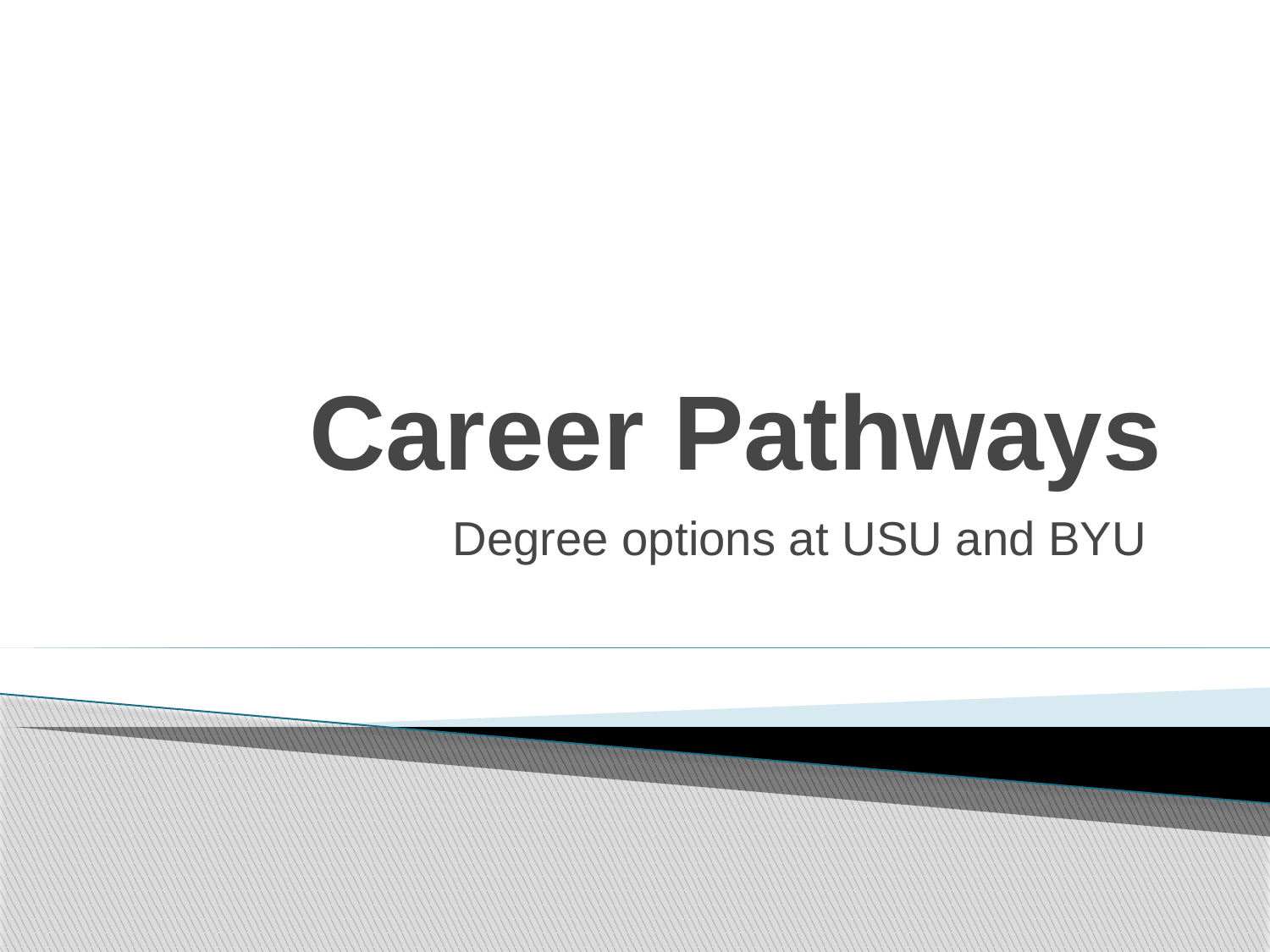

# Career Pathways
Degree options at USU and BYU